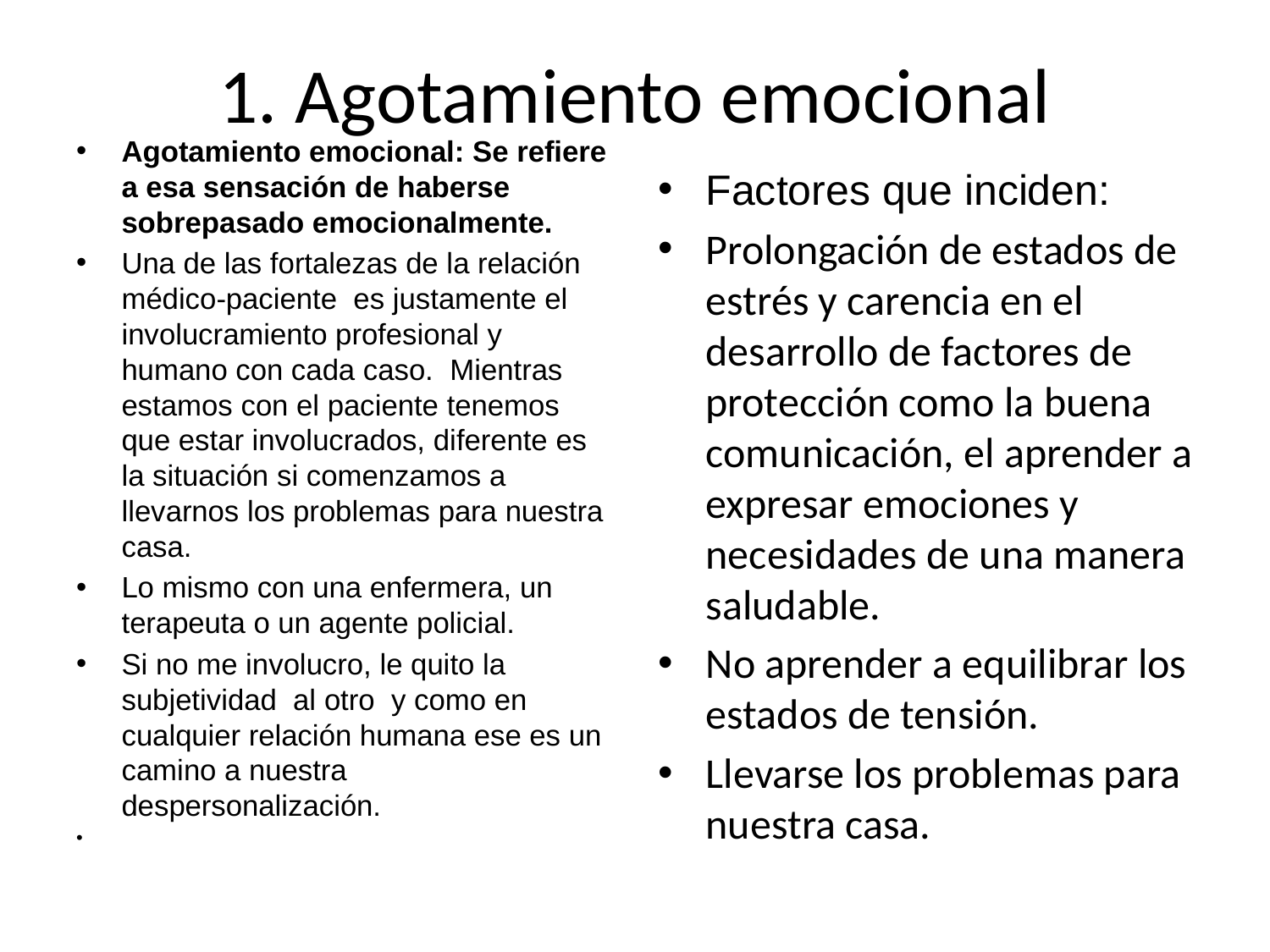

# 1. Agotamiento emocional
Agotamiento emocional: Se refiere a esa sensación de haberse sobrepasado emocionalmente.
Una de las fortalezas de la relación médico-paciente  es justamente el involucramiento profesional y humano con cada caso.  Mientras estamos con el paciente tenemos que estar involucrados, diferente es la situación si comenzamos a llevarnos los problemas para nuestra casa.
Lo mismo con una enfermera, un terapeuta o un agente policial.
Si no me involucro, le quito la subjetividad  al otro  y como en cualquier relación humana ese es un camino a nuestra despersonalización.

Factores que inciden:
Prolongación de estados de estrés y carencia en el desarrollo de factores de protección como la buena comunicación, el aprender a expresar emociones y necesidades de una manera saludable.
No aprender a equilibrar los estados de tensión.
Llevarse los problemas para nuestra casa.